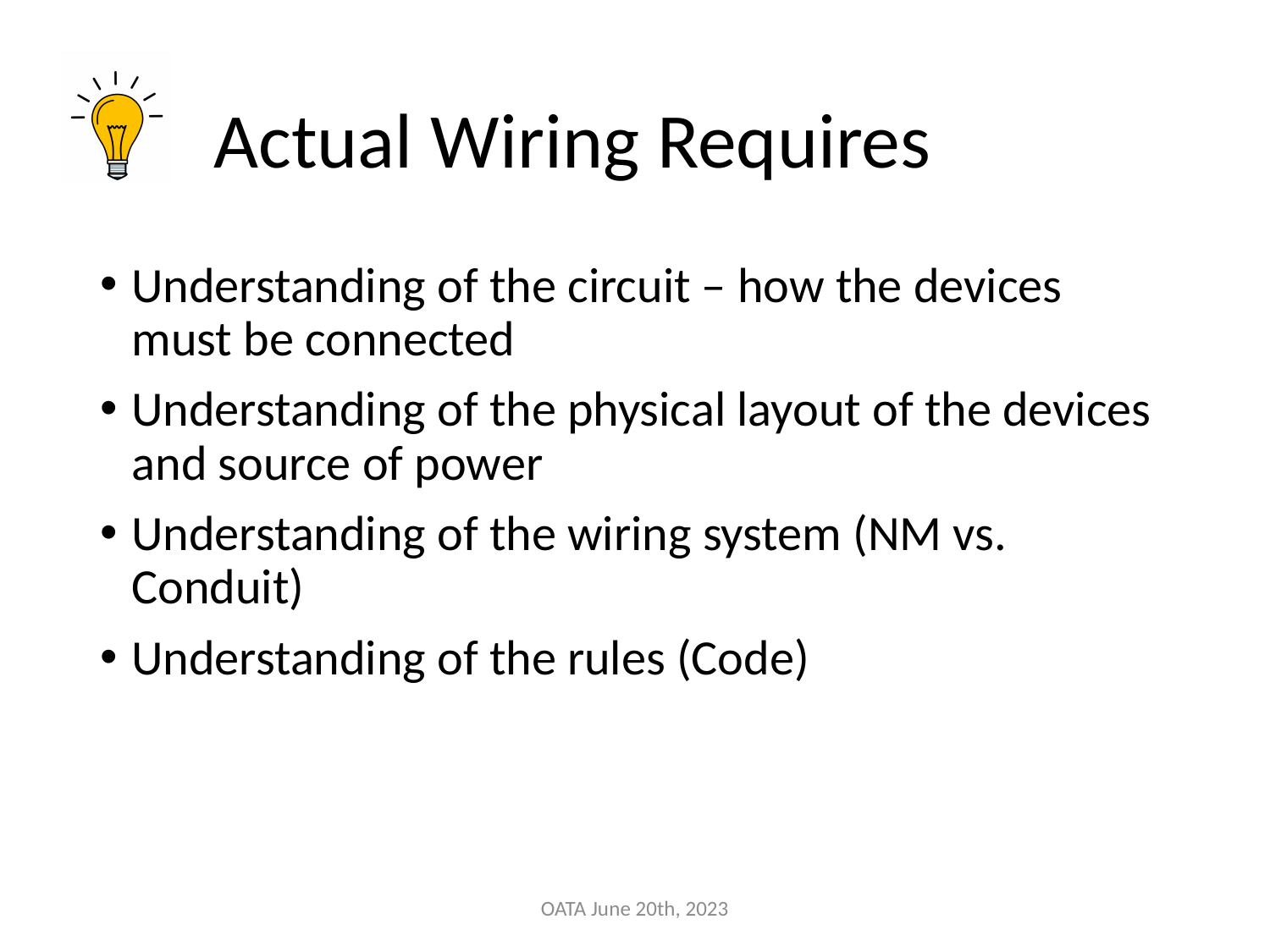

# Actual Wiring Requires
Understanding of the circuit – how the devices must be connected
Understanding of the physical layout of the devices and source of power
Understanding of the wiring system (NM vs. Conduit)
Understanding of the rules (Code)
OATA June 20th, 2023